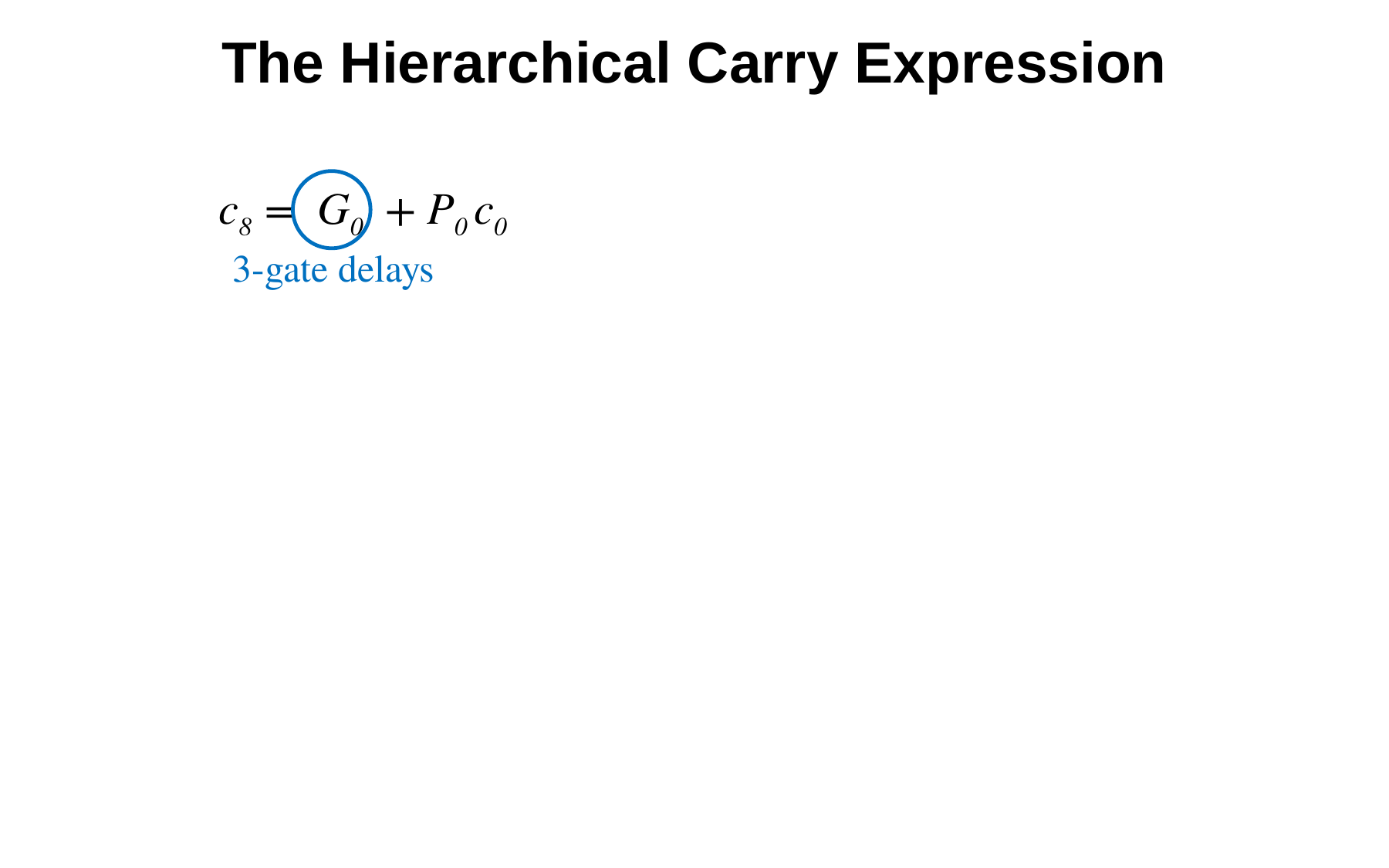

The Hierarchical Carry Expression

c8  =  G0  + P0 c0
3-gate delays